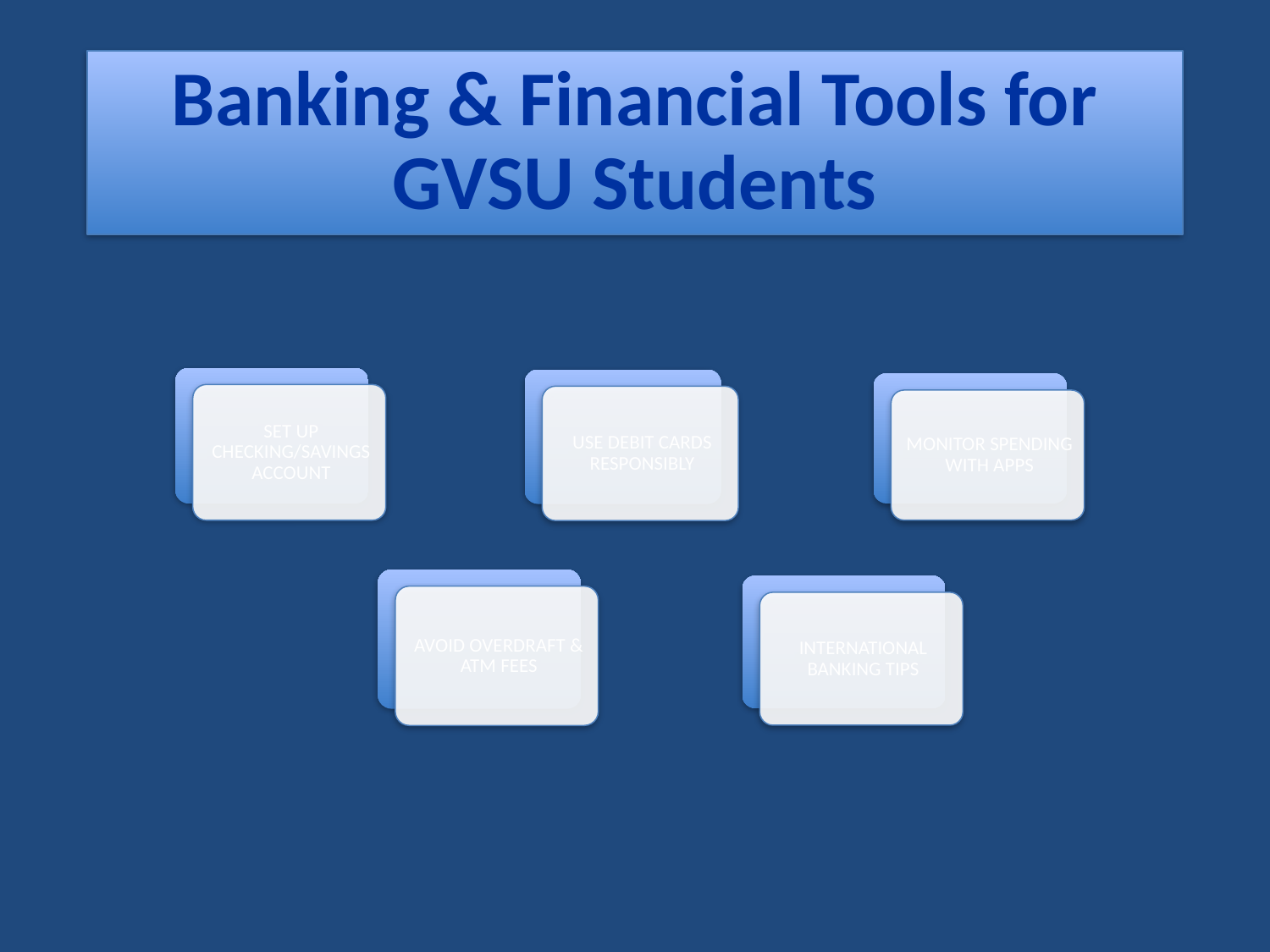

# Banking & Financial Tools for GVSU Students
Set up checking/savings account
Use debit cards responsibly
Monitor spending with apps
Avoid overdraft & ATM fees
International banking tips